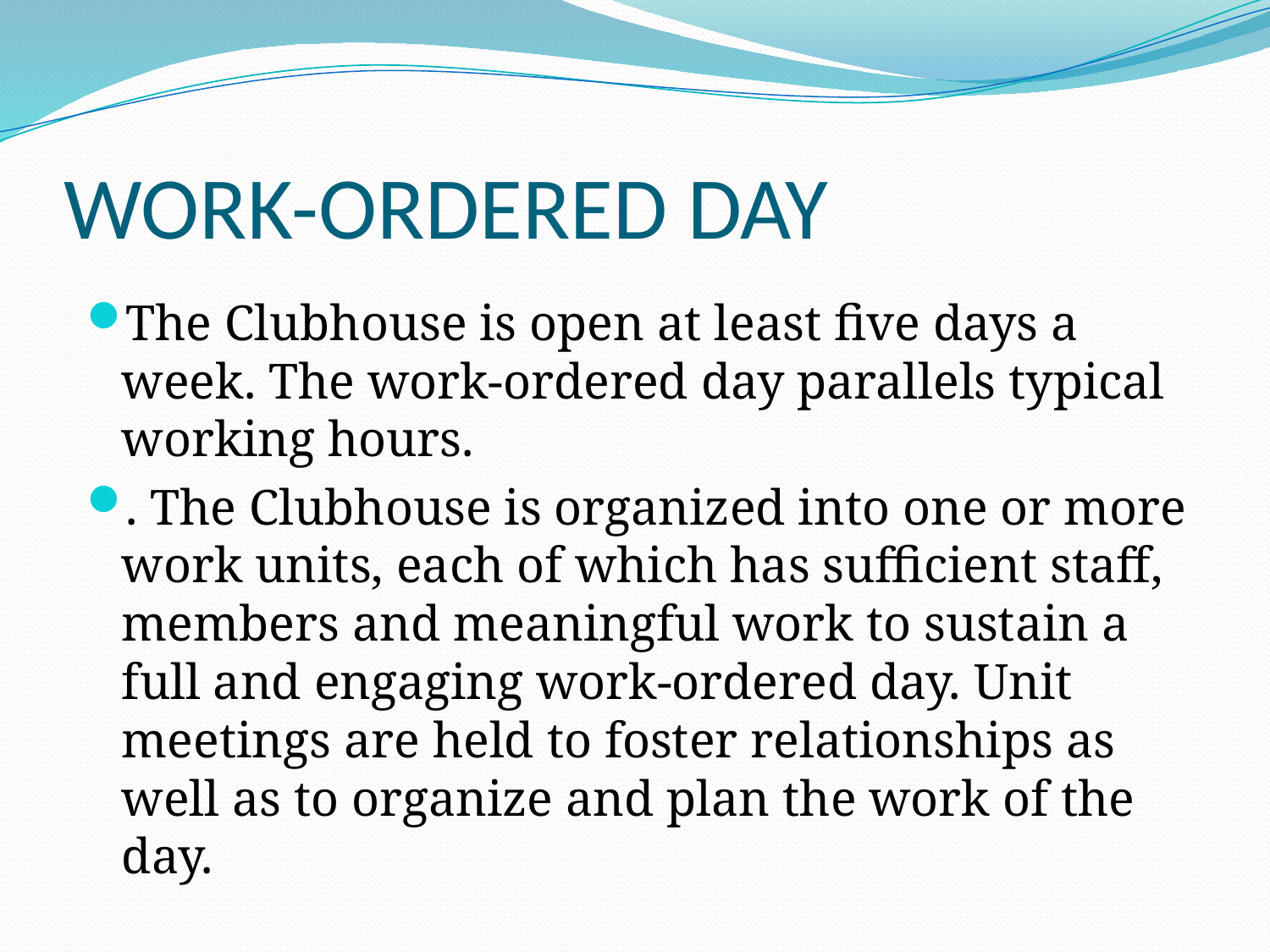

# WORK-ORDERED DAY
The Clubhouse is open at least five days a week. The work-ordered day parallels typical working hours.
. The Clubhouse is organized into one or more work units, each of which has sufficient staff, members and meaningful work to sustain a full and engaging work-ordered day. Unit meetings are held to foster relationships as well as to organize and plan the work of the day.